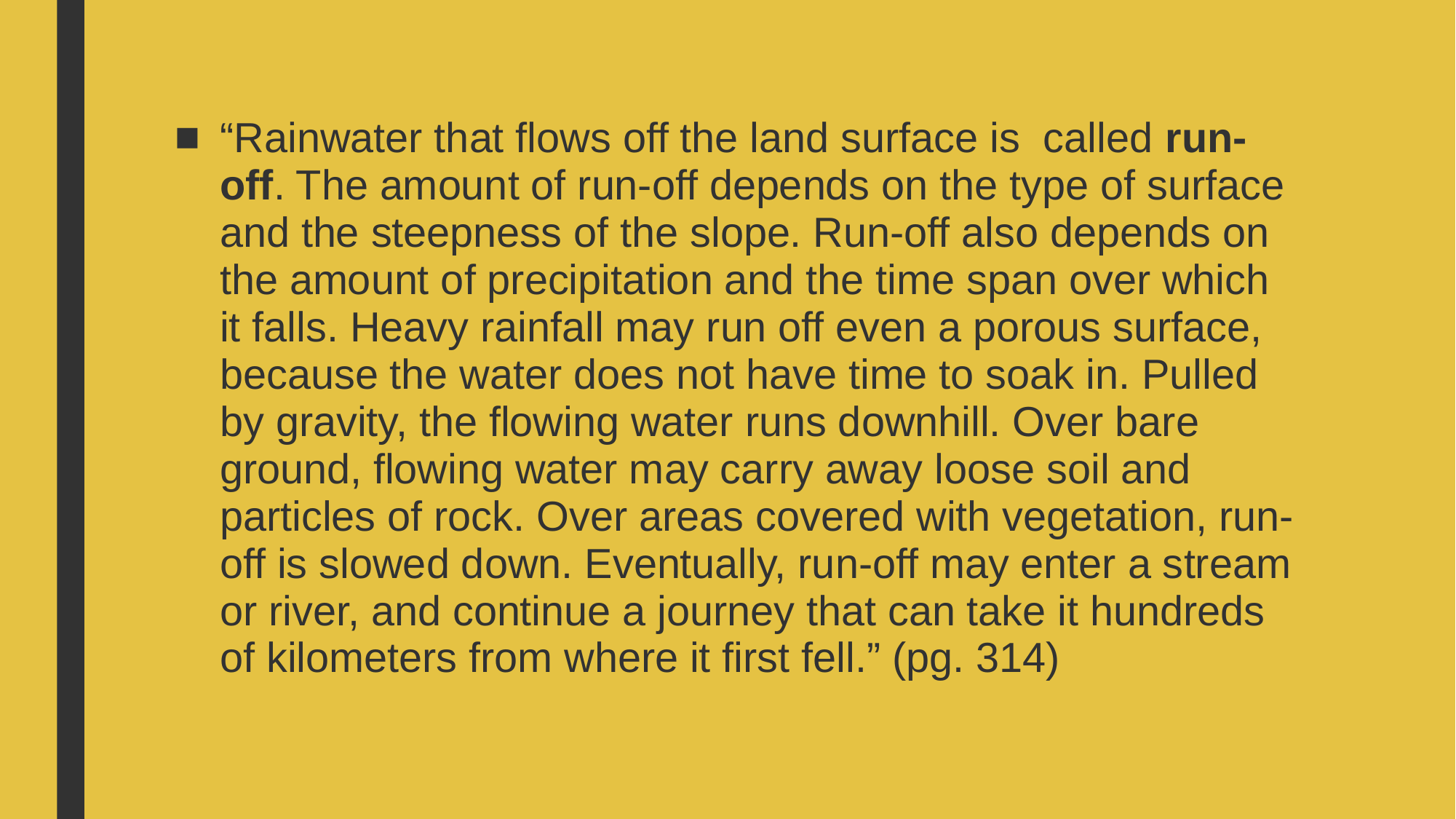

“Rainwater that flows off the land surface is  called run-off. The amount of run-off depends on the type of surface and the steepness of the slope. Run-off also depends on the amount of precipitation and the time span over which it falls. Heavy rainfall may run off even a porous surface, because the water does not have time to soak in. Pulled by gravity, the flowing water runs downhill. Over bare ground, flowing water may carry away loose soil and particles of rock. Over areas covered with vegetation, run-off is slowed down. Eventually, run-off may enter a stream or river, and continue a journey that can take it hundreds of kilometers from where it first fell.” (pg. 314)